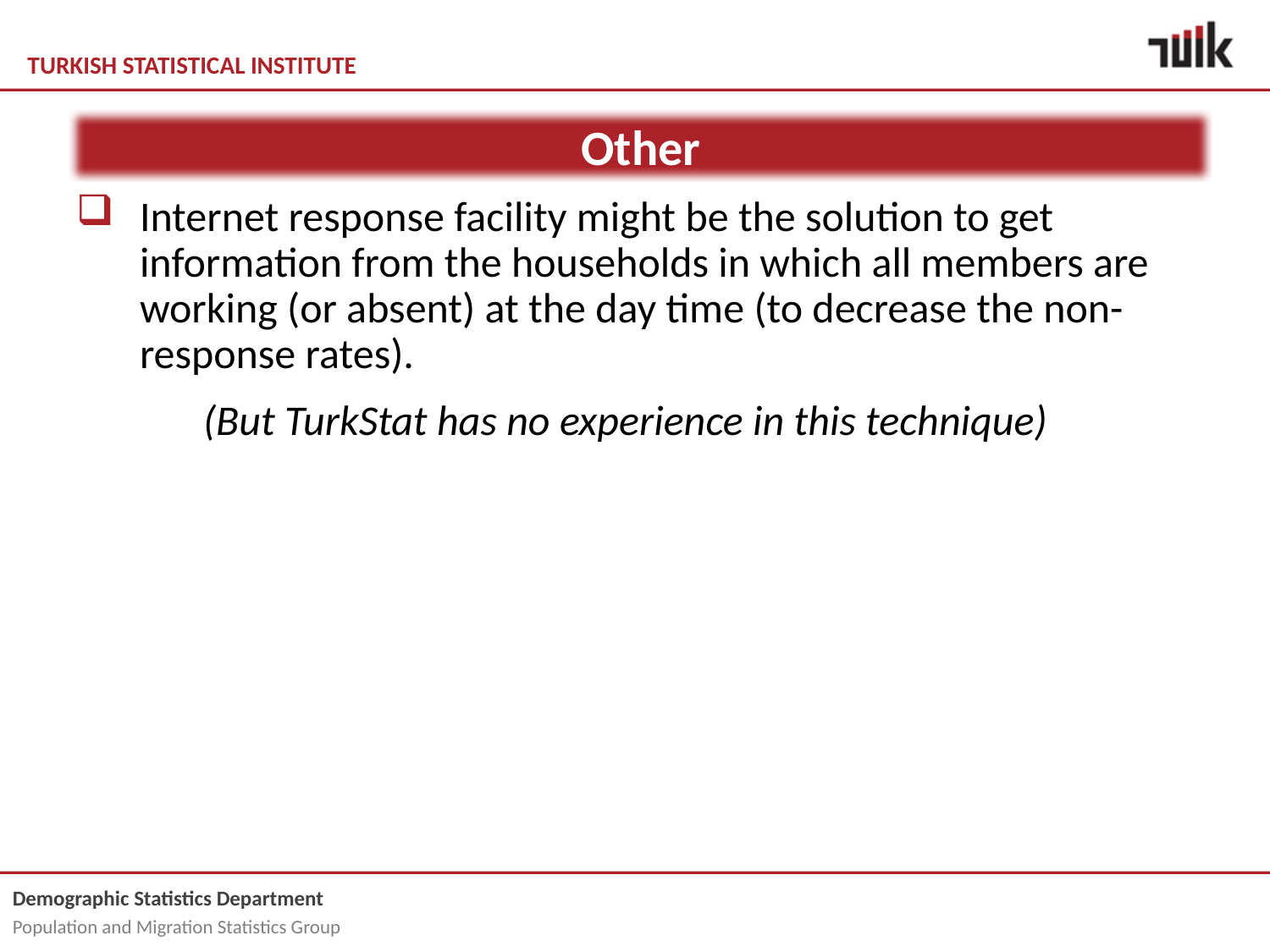

Other
Internet response facility might be the solution to get information from the households in which all members are working (or absent) at the day time (to decrease the non-response rates).
	(But TurkStat has no experience in this technique)